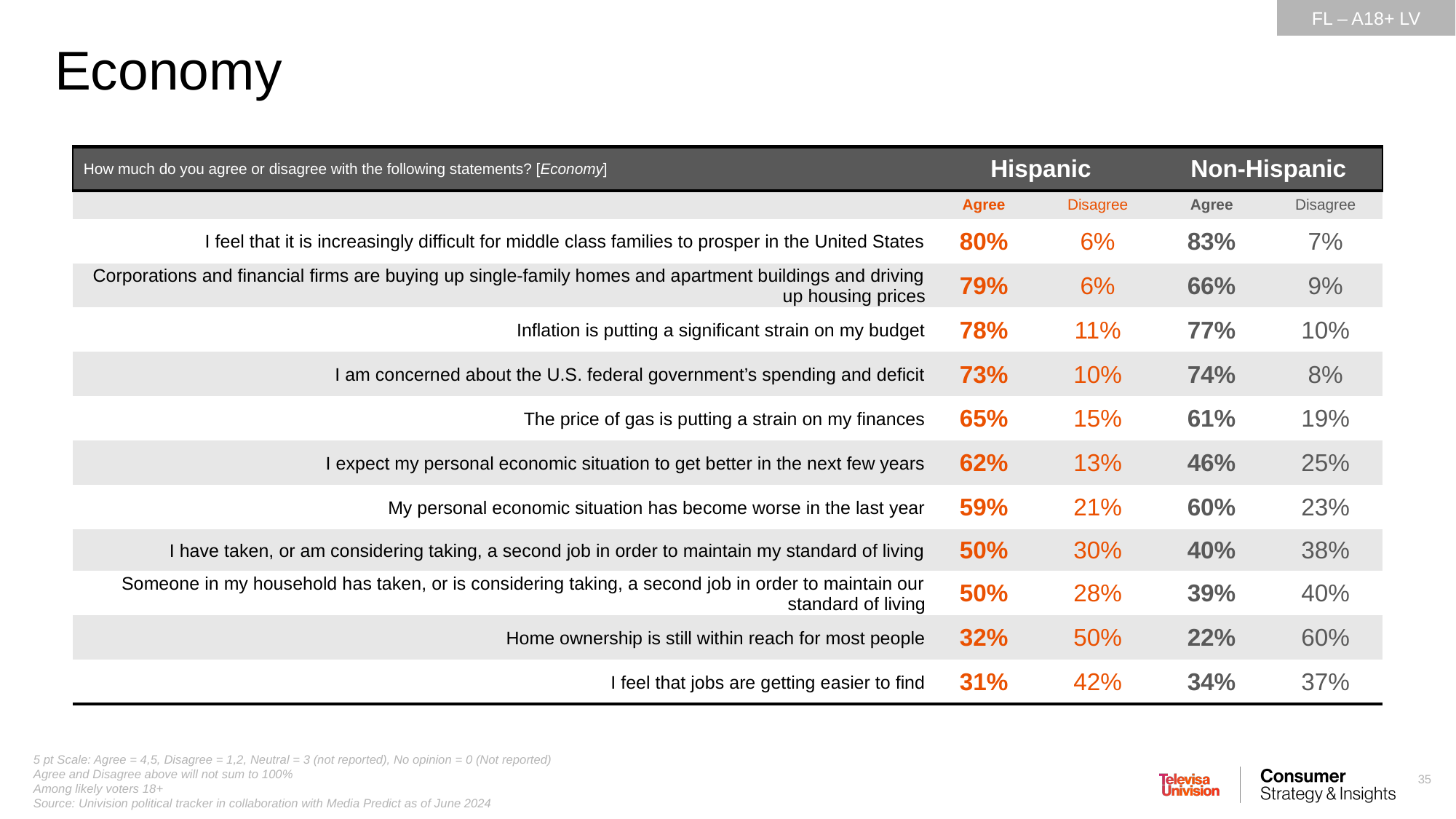

Economy
| How much do you agree or disagree with the following statements? [Economy] | Hispanic | Non-Hispanic | Non-Hispanic | Non-Hispanic |
| --- | --- | --- | --- | --- |
|  | Agree | Disagree | Agree | Disagree |
| I feel that it is increasingly difficult for middle class families to prosper in the United States | 80% | 6% | 83% | 7% |
| Corporations and financial firms are buying up single-family homes and apartment buildings and driving up housing prices | 79% | 6% | 66% | 9% |
| Inflation is putting a significant strain on my budget | 78% | 11% | 77% | 10% |
| I am concerned about the U.S. federal government’s spending and deficit | 73% | 10% | 74% | 8% |
| The price of gas is putting a strain on my finances | 65% | 15% | 61% | 19% |
| I expect my personal economic situation to get better in the next few years | 62% | 13% | 46% | 25% |
| My personal economic situation has become worse in the last year | 59% | 21% | 60% | 23% |
| I have taken, or am considering taking, a second job in order to maintain my standard of living | 50% | 30% | 40% | 38% |
| Someone in my household has taken, or is considering taking, a second job in order to maintain our standard of living | 50% | 28% | 39% | 40% |
| Home ownership is still within reach for most people | 32% | 50% | 22% | 60% |
| I feel that jobs are getting easier to find | 31% | 42% | 34% | 37% |